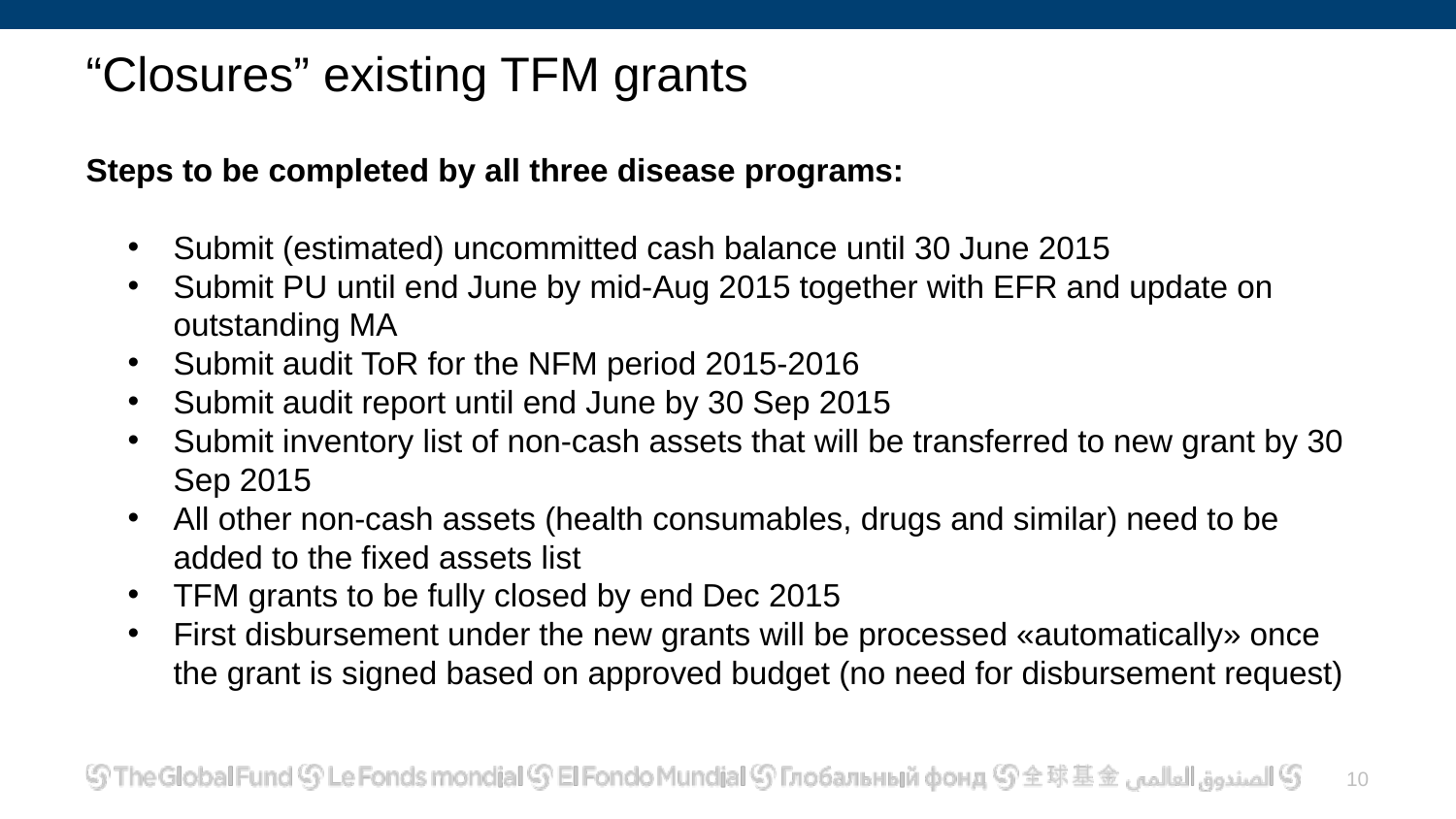

# “Closures” existing TFM grants

Steps to be completed by all three disease programs:

Submit (estimated) uncommitted cash balance until 30 June 2015
Submit PU until end June by mid-Aug 2015 together with EFR and update on outstanding MA
Submit audit ToR for the NFM period 2015-2016
Submit audit report until end June by 30 Sep 2015
Submit inventory list of non-cash assets that will be transferred to new grant by 30 Sep 2015
All other non-cash assets (health consumables, drugs and similar) need to be added to the fixed assets list
TFM grants to be fully closed by end Dec 2015
First disbursement under the new grants will be processed «automatically» once the grant is signed based on approved budget (no need for disbursement request)

10